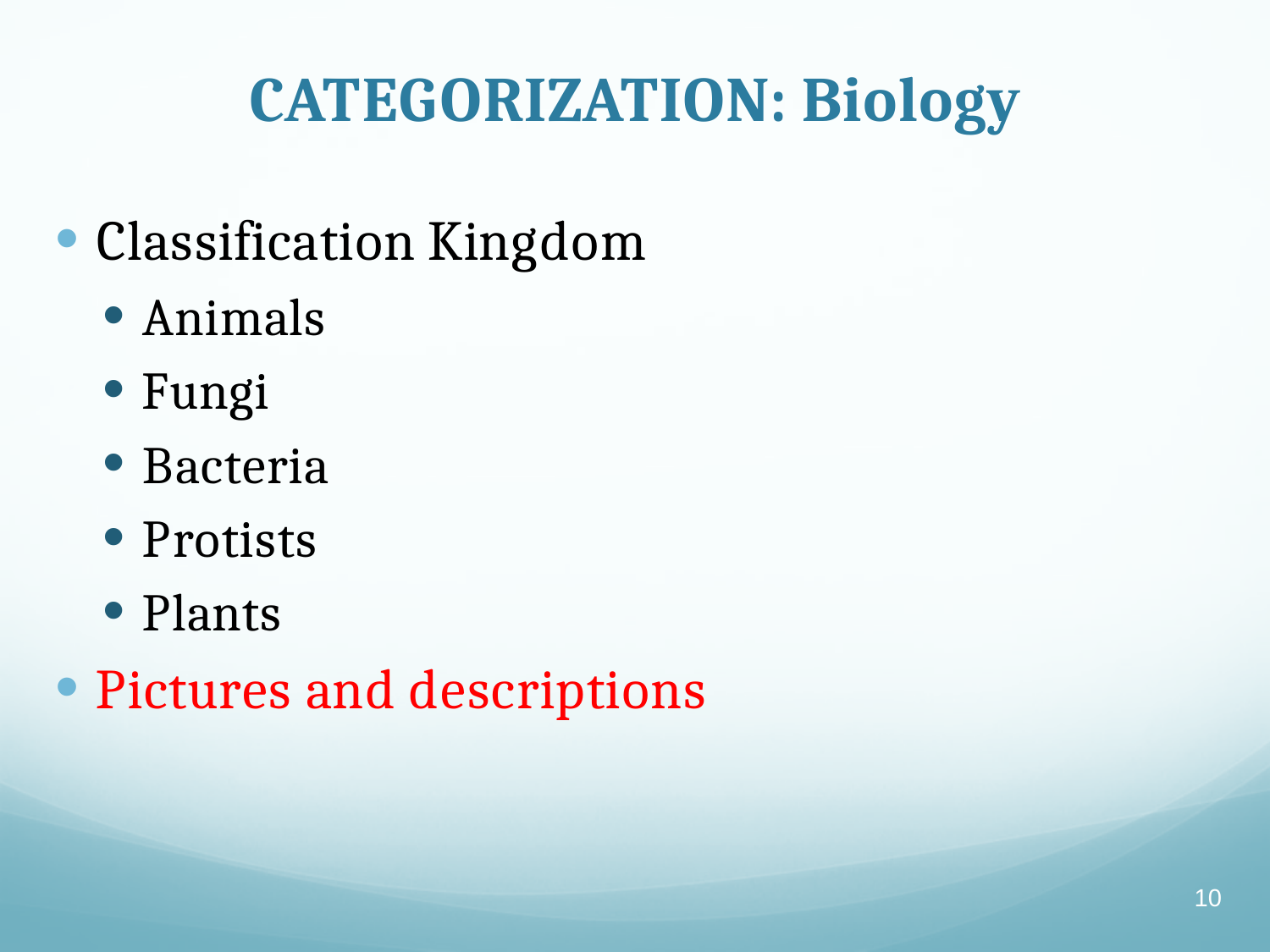

# CATEGORIZATION: Biology
Classification Kingdom
Animals
Fungi
Bacteria
Protists
Plants
Pictures and descriptions
10